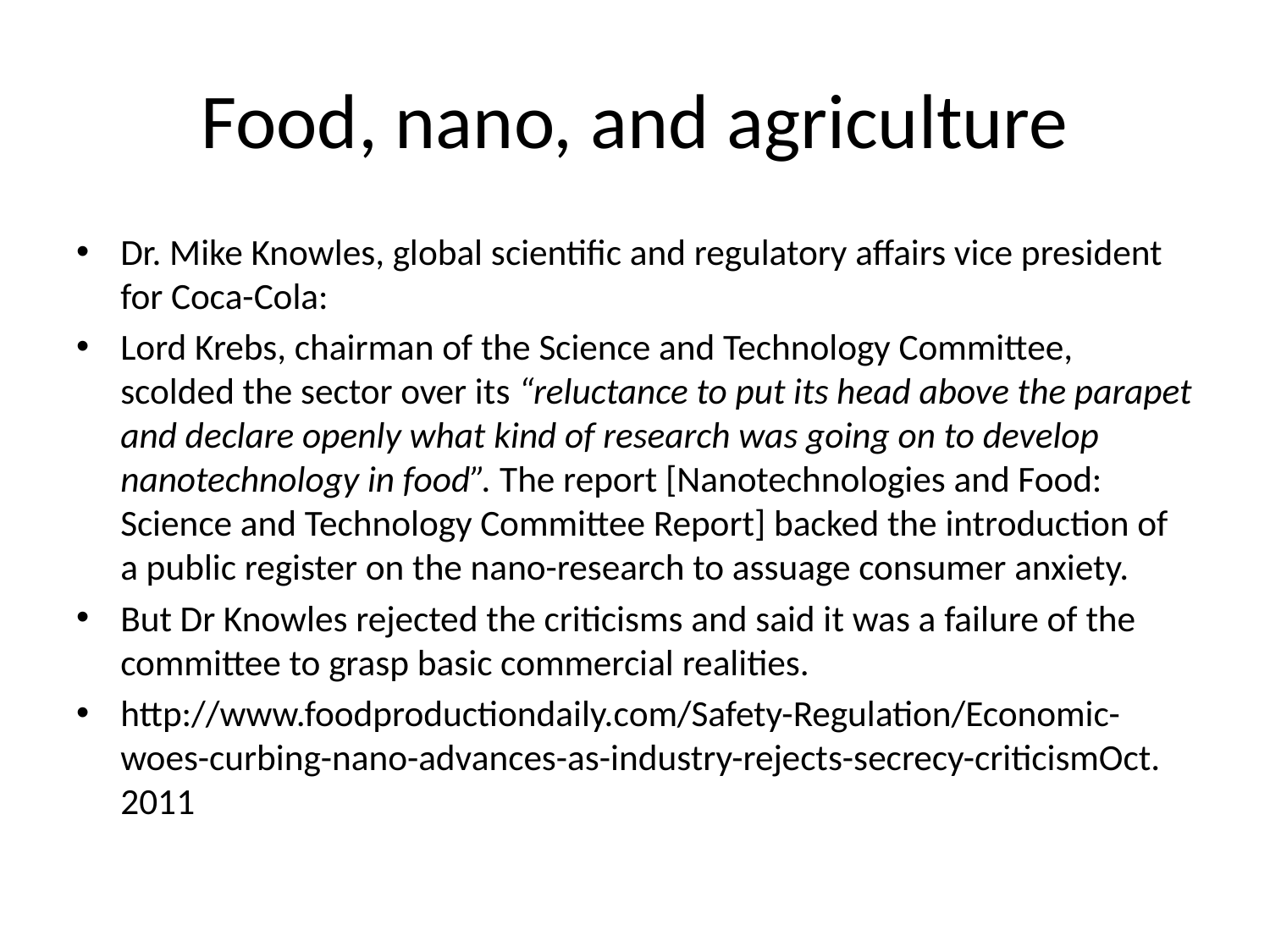

# Food, nano, and agriculture
Dr. Mike Knowles, global scientific and regulatory affairs vice president for Coca-Cola:
Lord Krebs, chairman of the Science and Technology Committee, scolded the sector over its “reluctance to put its head above the parapet and declare openly what kind of research was going on to develop nanotechnology in food”. The report [Nanotechnologies and Food: Science and Technology Committee Report] backed the introduction of a public register on the nano-research to assuage consumer anxiety.
But Dr Knowles rejected the criticisms and said it was a failure of the committee to grasp basic commercial realities.
http://www.foodproductiondaily.com/Safety-Regulation/Economic-woes-curbing-nano-advances-as-industry-rejects-secrecy-criticismOct. 2011